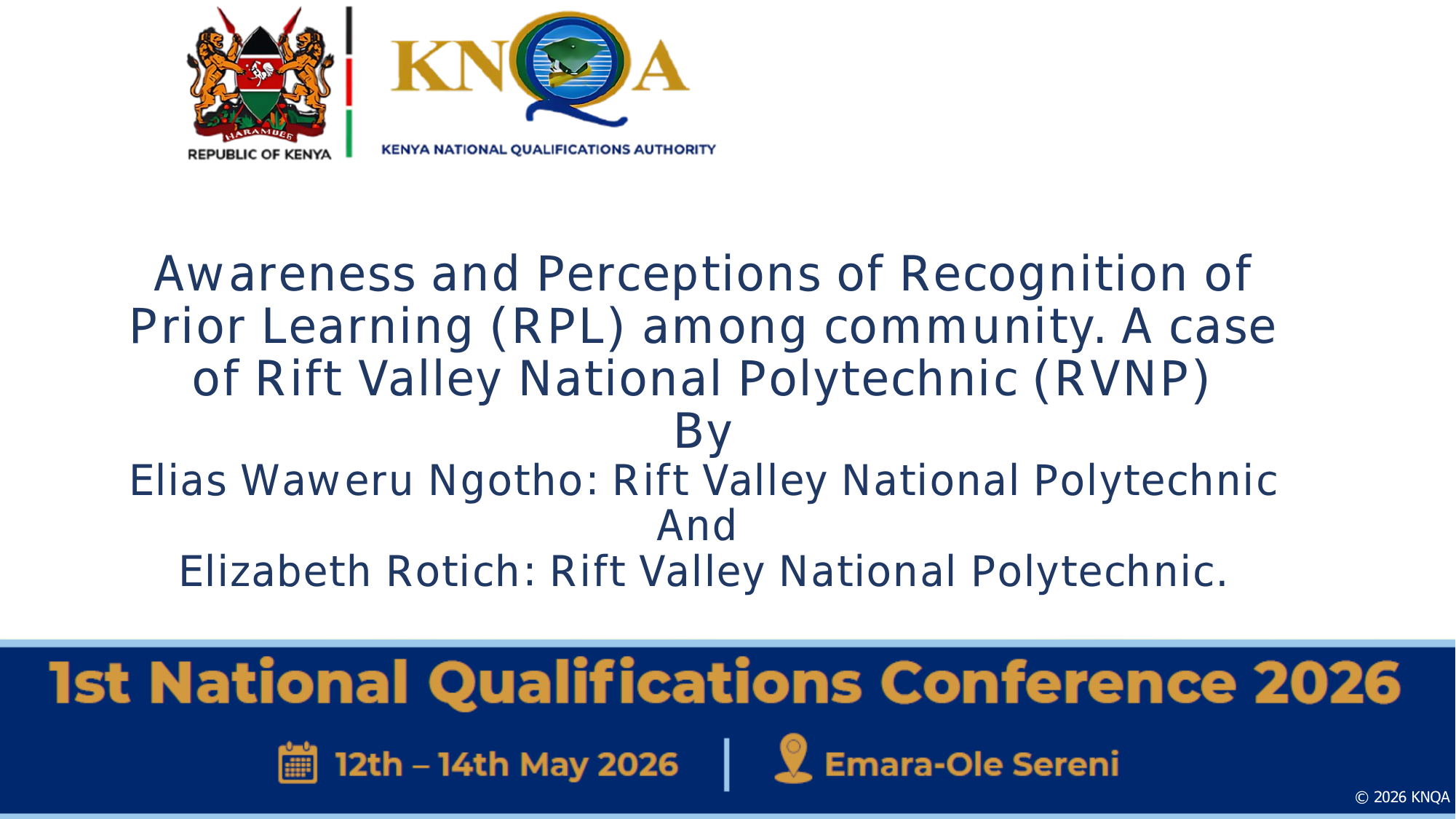

# Awareness and Perceptions of Recognition of Prior Learning (RPL) among community. A case of Rift Valley National Polytechnic (RVNP) By Elias Waweru Ngotho: Rift Valley National Polytechnic And Elizabeth Rotich: Rift Valley National Polytechnic.